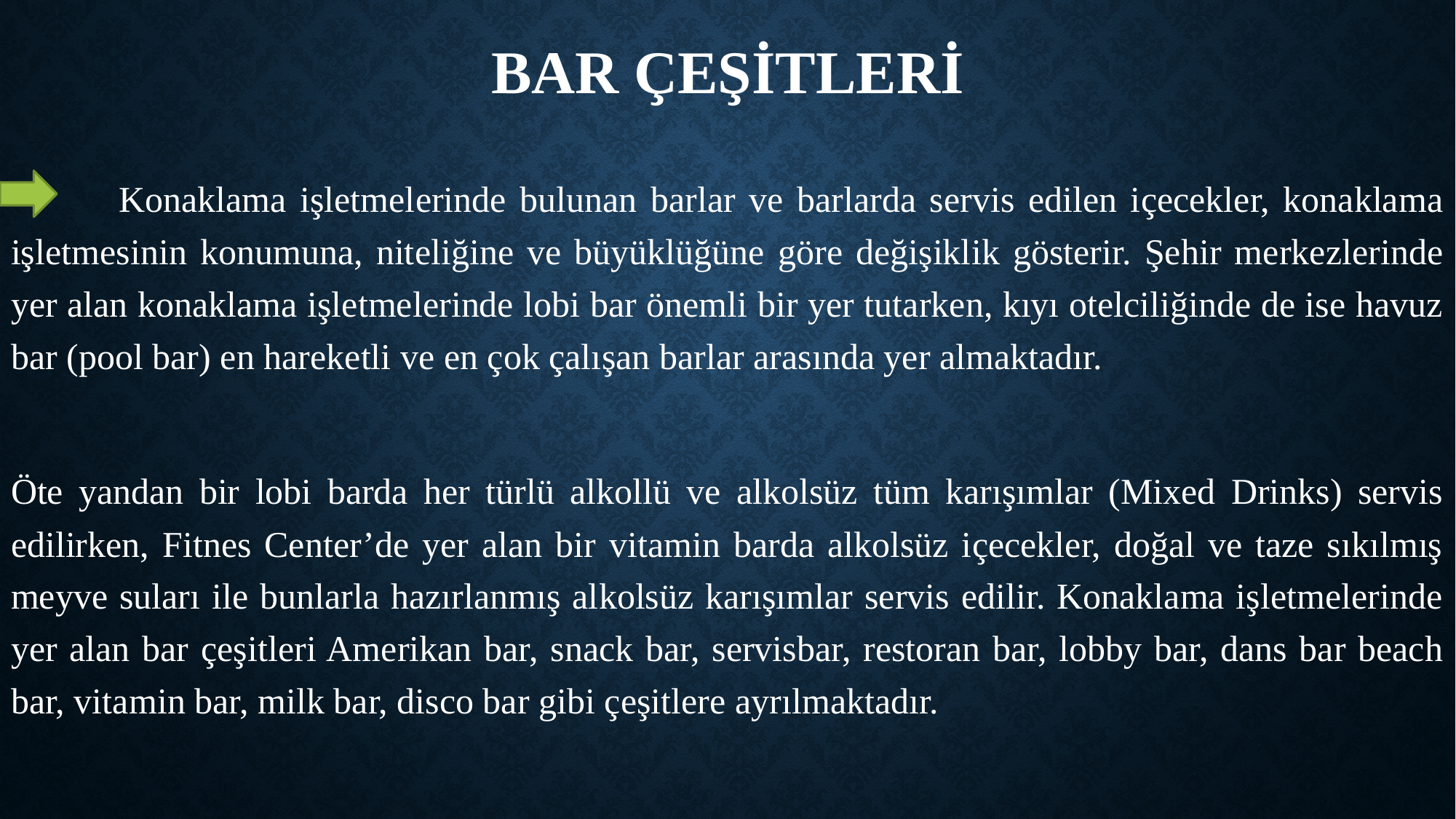

# Bar Çeşitleri
        Konaklama işletmelerinde bulunan barlar ve barlarda servis edilen içecekler, konaklama işletmesinin konumuna, niteliğine ve büyüklüğüne göre değişiklik gösterir. Şehir merkezlerinde yer alan konaklama işletmelerinde lobi bar önemli bir yer tutarken, kıyı otelciliğinde de ise havuz bar (pool bar) en hareketli ve en çok çalışan barlar arasında yer almaktadır.

Öte yandan bir lobi barda her türlü alkollü ve alkolsüz tüm karışımlar (Mixed Drinks) servis edilirken, Fitnes Center’de yer alan bir vitamin barda alkolsüz içecekler, doğal ve taze sıkılmış meyve suları ile bunlarla hazırlanmış alkolsüz karışımlar servis edilir. Konaklama işletmelerinde yer alan bar çeşitleri Amerikan bar, snack bar, servisbar, restoran bar, lobby bar, dans bar beach bar, vitamin bar, milk bar, disco bar gibi çeşitlere ayrılmaktadır.